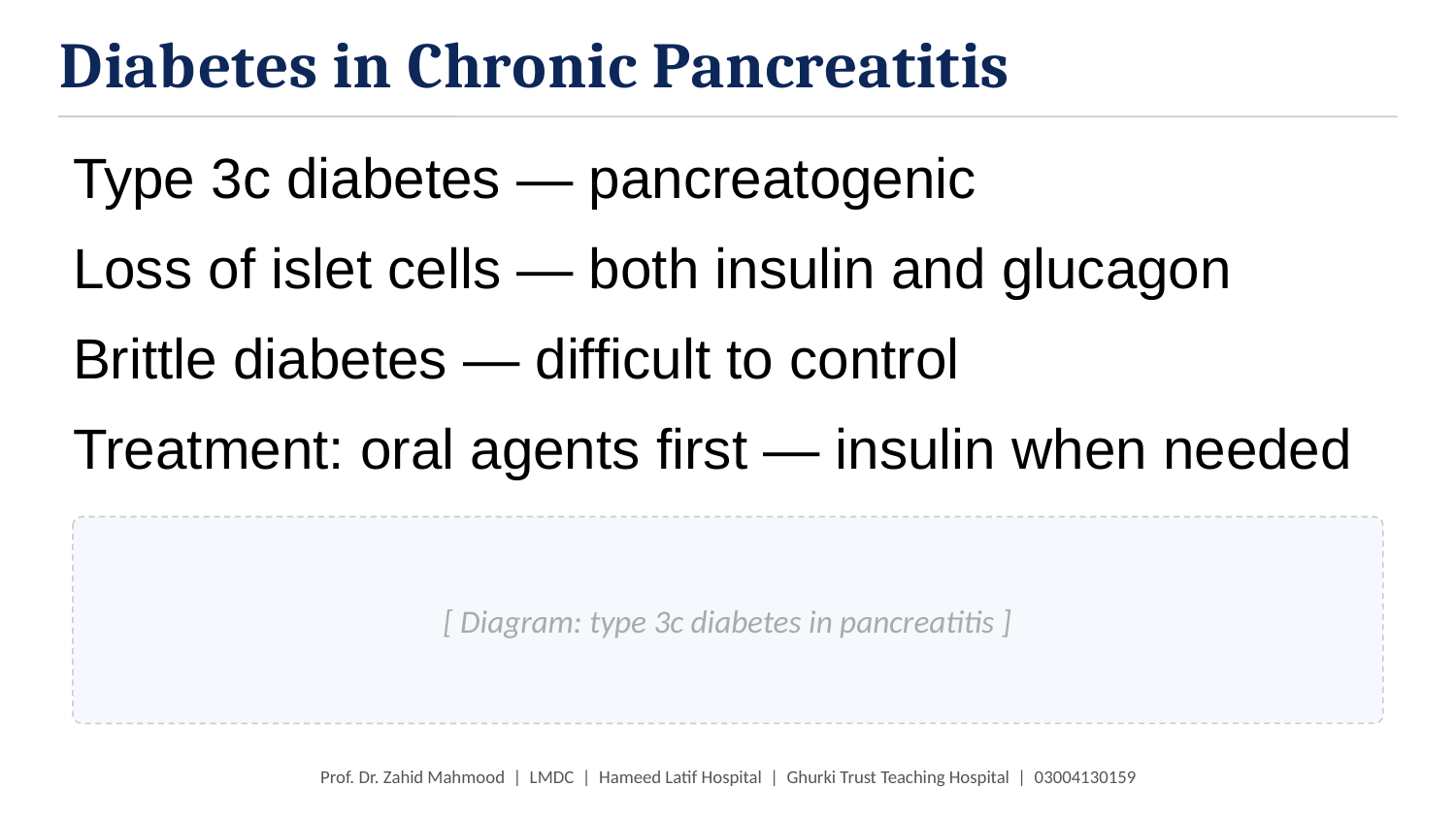

Diabetes in Chronic Pancreatitis

Type 3c diabetes — pancreatogenic
Loss of islet cells — both insulin and glucagon
Brittle diabetes — difficult to control
Treatment: oral agents first — insulin when needed

[ Diagram: type 3c diabetes in pancreatitis ]
Prof. Dr. Zahid Mahmood  |  LMDC  |  Hameed Latif Hospital  |  Ghurki Trust Teaching Hospital  |  03004130159